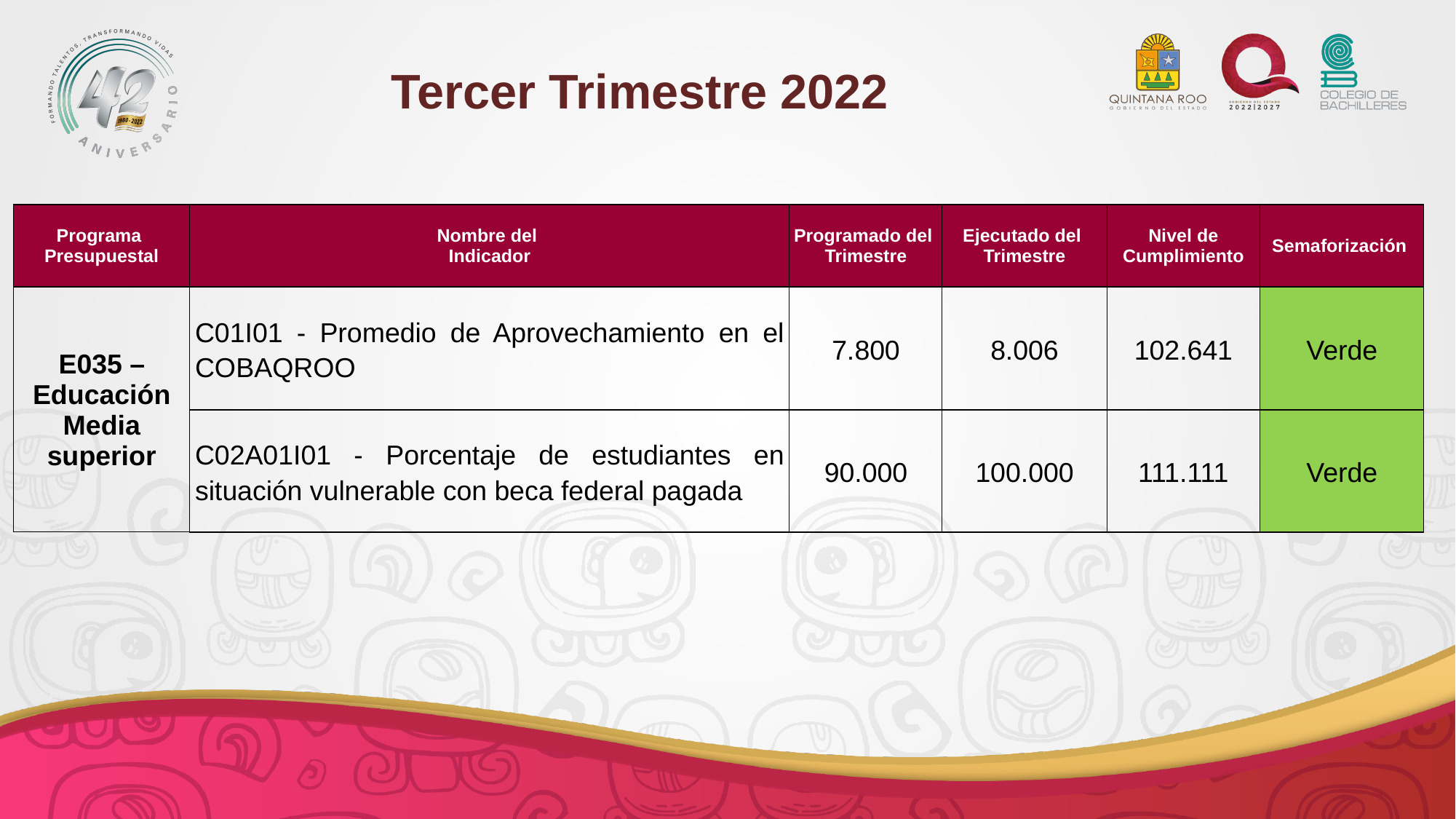

Tercer Trimestre 2022
| Programa Presupuestal | Nombre del Indicador | Programado del Trimestre | Ejecutado del Trimestre | Nivel de Cumplimiento | Semaforización |
| --- | --- | --- | --- | --- | --- |
| E035 – Educación Media superior | C01I01 - Promedio de Aprovechamiento en el COBAQROO | 7.800 | 8.006 | 102.641 | Verde |
|  | C02A01I01 - Porcentaje de estudiantes en situación vulnerable con beca federal pagada | 90.000 | 100.000 | 111.111 | Verde |